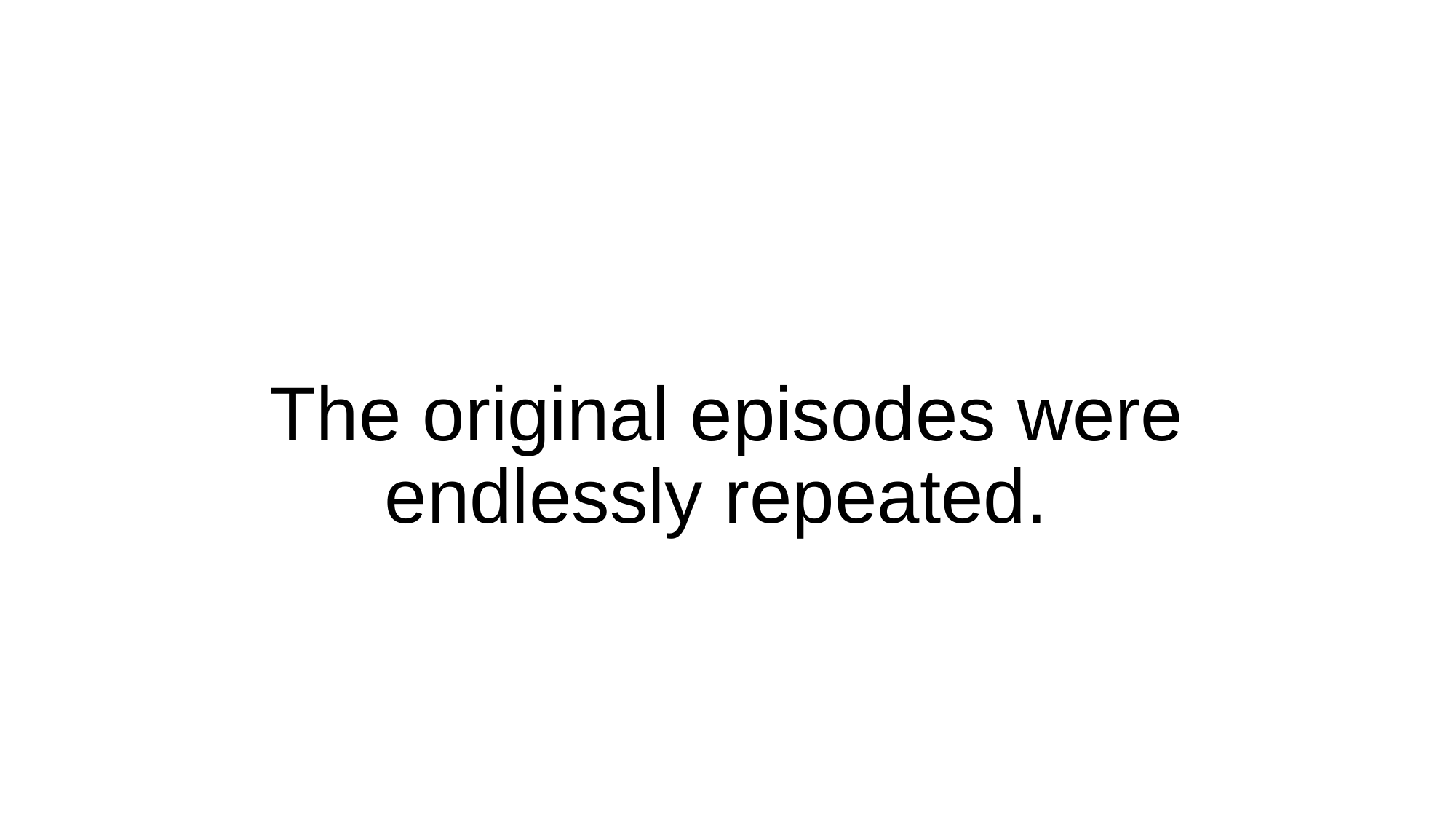

# The original episodes were endlessly repeated.